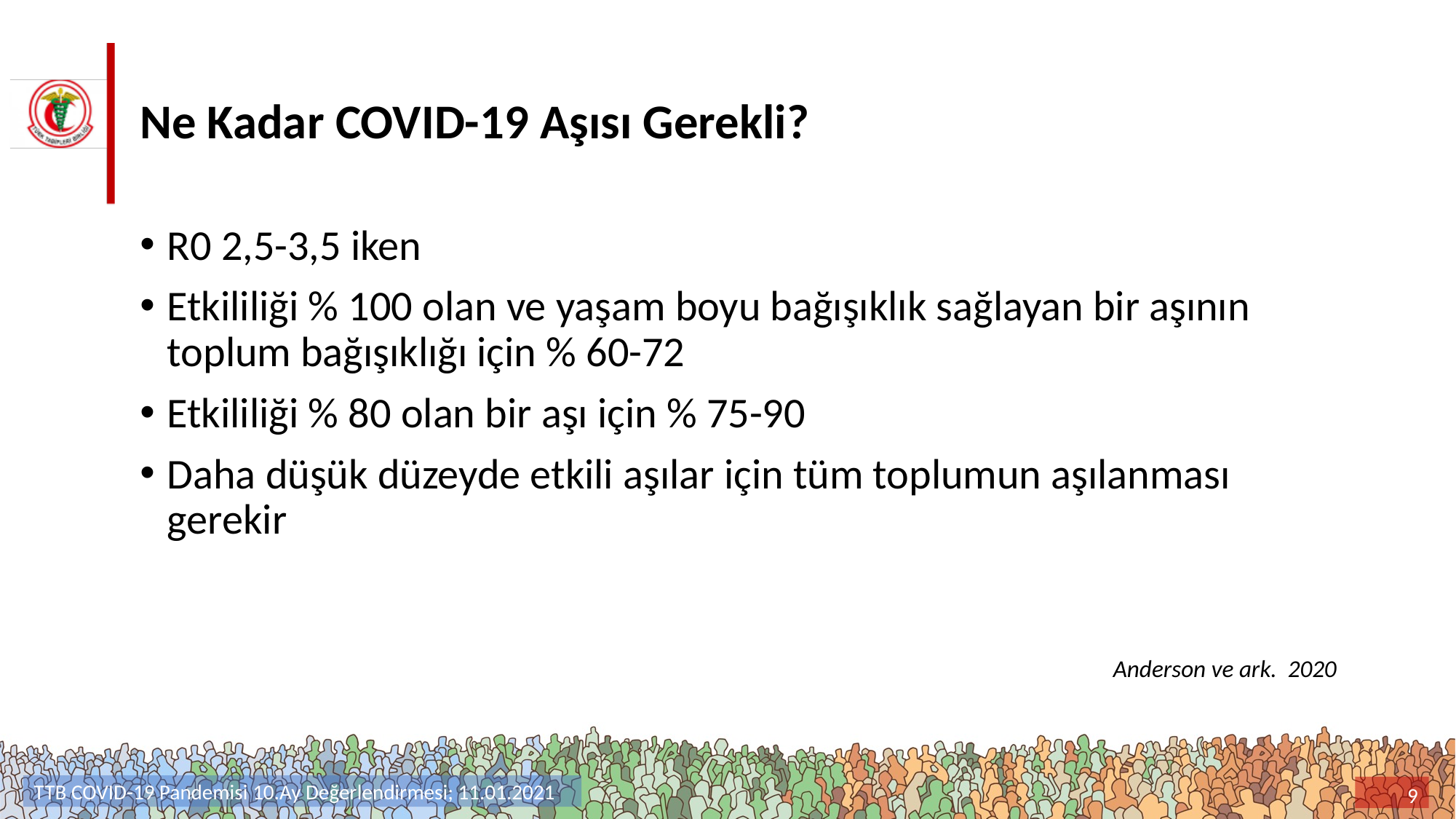

# Ne Kadar COVID-19 Aşısı Gerekli?
R0 2,5-3,5 iken
Etkililiği % 100 olan ve yaşam boyu bağışıklık sağlayan bir aşının toplum bağışıklığı için % 60-72
Etkililiği % 80 olan bir aşı için % 75-90
Daha düşük düzeyde etkili aşılar için tüm toplumun aşılanması gerekir

Anderson ve ark.  2020
TTB COVID-19 Pandemisi 10.Ay Değerlendirmesi; 11.01.2021